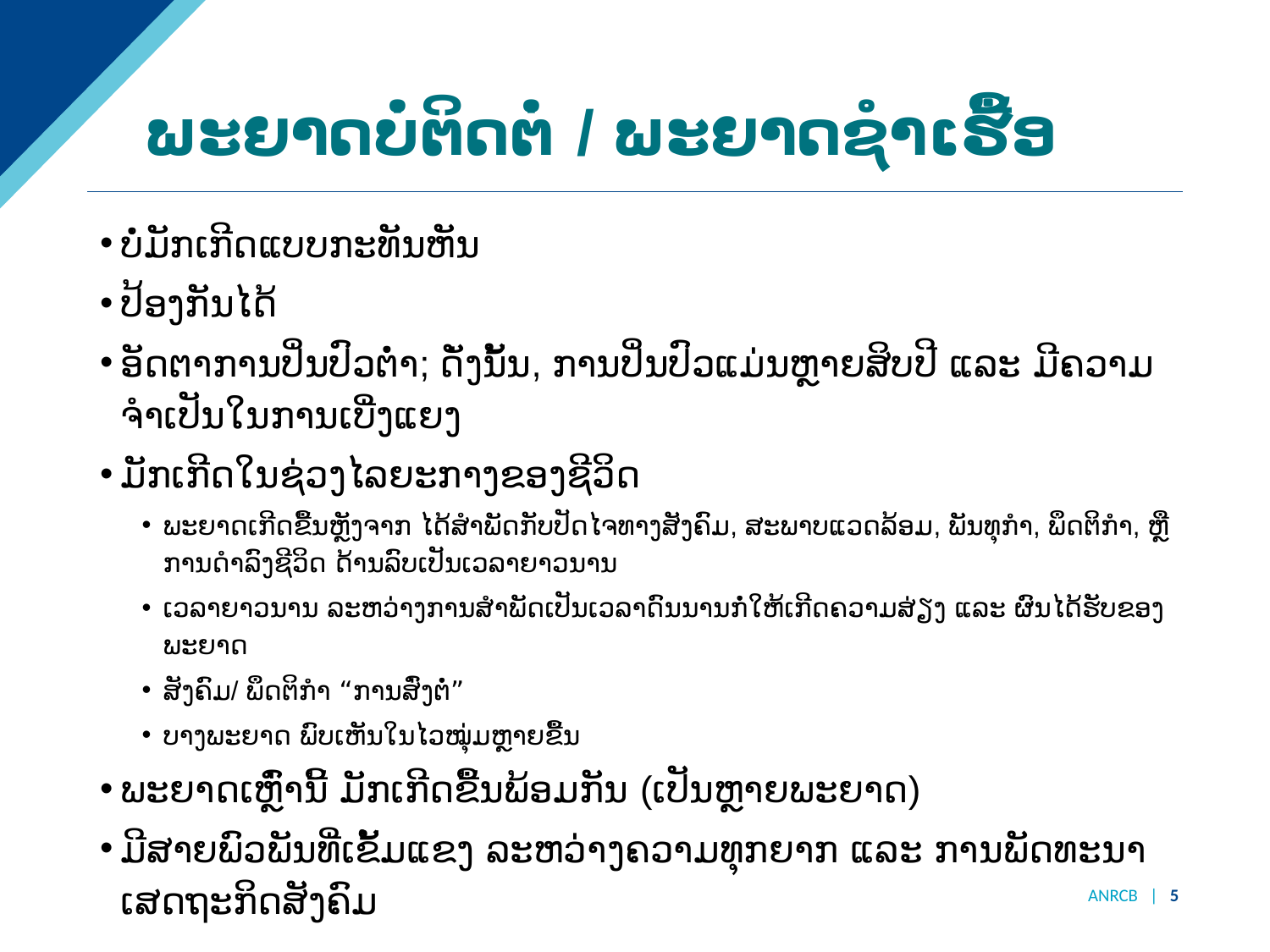

# ພະຍາດບໍ່ຕິດຕໍ່ / ພະຍາດຊໍາເຮື້ອ
ບໍ່ມັກເກີດແບບກະທັນຫັນ
ປ້ອງກັນໄດ້
ອັດຕາການປິ່ນປົວຕ່ຳ; ດັ່ງນັ້ນ, ການປິ່ນປົວແມ່ນຫຼາຍສິບປີ ແລະ ມີຄວາມຈຳເປັນໃນການເບີ່ງແຍງ
ມັກເກີດໃນຊ່ວງໄລຍະກາງຂອງຊີວິດ
ພະຍາດເກີດຂື້ນຫຼັງຈາກ ໄດ້ສຳພັດກັບປັດໄຈທາງສັງຄົມ, ສະພາບແວດລ້ອມ, ພັນທຸກຳ, ພຶດຕິກຳ, ຫຼື ການດຳລົງຊີວິດ ດ້ານລົບເປັນເວລາຍາວນານ
ເວລາຍາວນານ ລະຫວ່າງການສຳພັດເປັນເວລາດົນນານກໍ່ໃຫ້ເກີດຄວາມສ່ຽງ ແລະ ຜົນໄດ້ຮັບຂອງພະຍາດ
ສັງຄົມ/ ພຶດຕິກຳ “ການສົ່ງຕໍ່”
ບາງພະຍາດ ພົບເຫັນໃນໄວໝຸ່ມຫຼາຍຂື້ນ
ພະຍາດເຫຼົ່ານີ້ ມັກເກີດຂື້ນພ້ອມກັນ (ເປັນຫຼາຍພະຍາດ)
ມີສາຍພົວພັນທີ່ເຂັ້ມແຂງ ລະຫວ່າງຄວາມທຸກຍາກ ແລະ ການພັດທະນາເສດຖະກິດສັງຄົມ
ANRCB   |   5